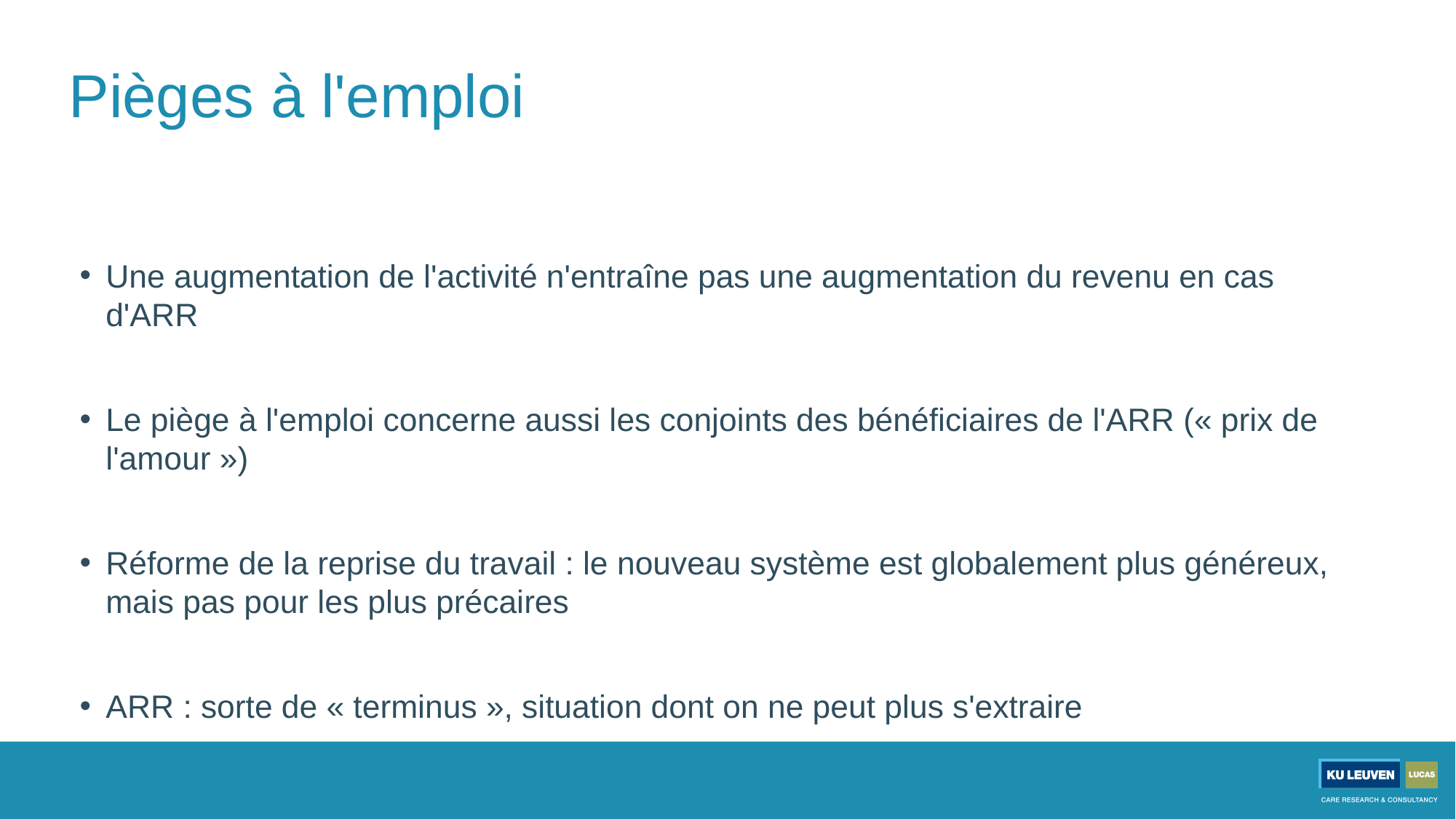

# Pièges à l'emploi

Une augmentation de l'activité n'entraîne pas une augmentation du revenu en cas d'ARR

Le piège à l'emploi concerne aussi les conjoints des bénéficiaires de l'ARR (« prix de l'amour »)

Réforme de la reprise du travail : le nouveau système est globalement plus généreux, mais pas pour les plus précaires

ARR : sorte de « terminus », situation dont on ne peut plus s'extraire